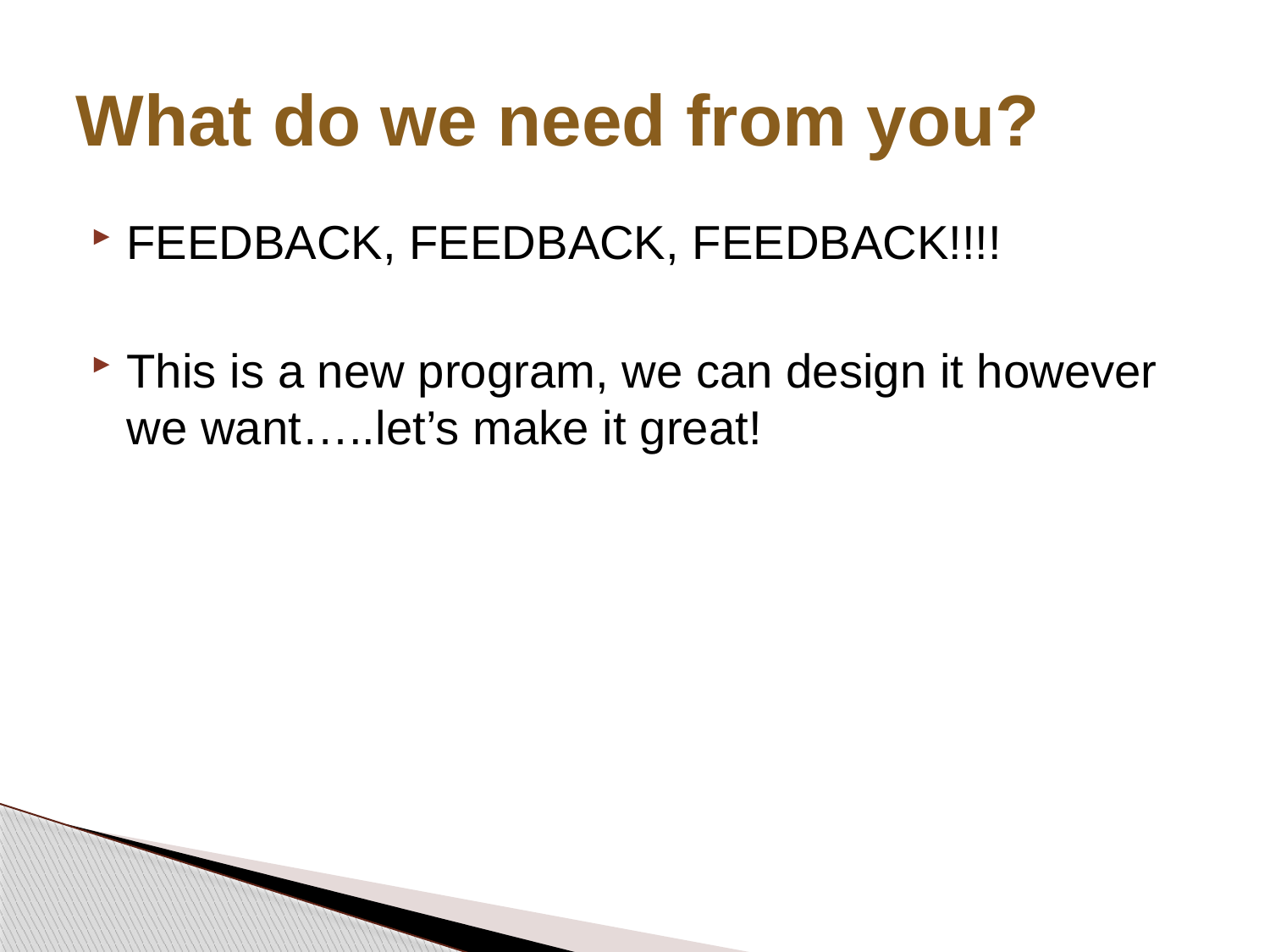

# What do we need from you?
FEEDBACK, FEEDBACK, FEEDBACK!!!!

This is a new program, we can design it however we want…..let’s make it great!